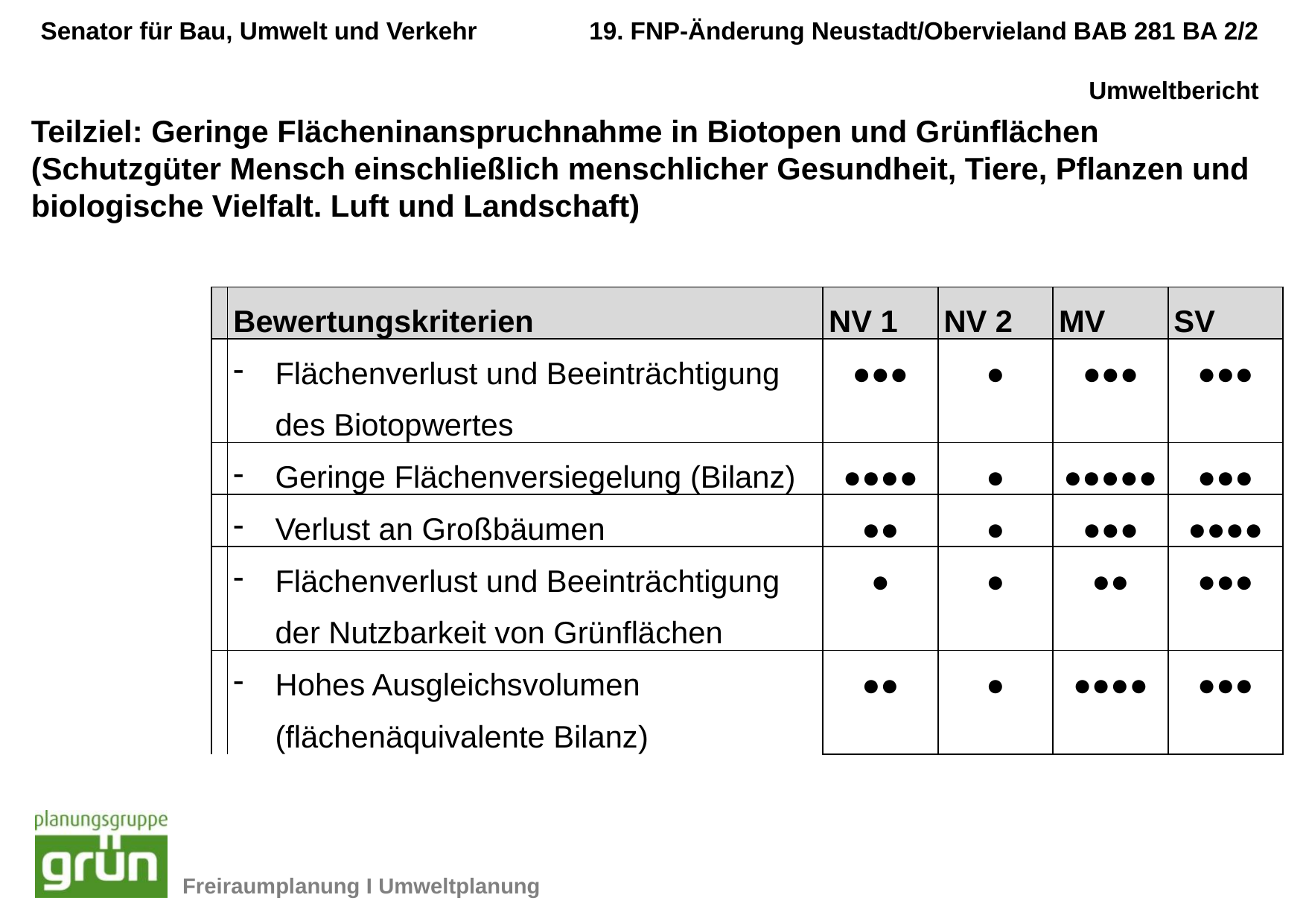

Teilziel: Geringe Flächeninanspruchnahme in Biotopen und Grünflächen (Schutzgüter Mensch einschließlich menschlicher Gesundheit, Tiere, Pflanzen und biologische Vielfalt. Luft und Landschaft)
|  | Bewertungskriterien | NV 1 | NV 2 | MV | SV |
| --- | --- | --- | --- | --- | --- |
|  | Flächenverlust und Beeinträchtigung des Biotopwertes | ●●● | ● | ●●● | ●●● |
|  | Geringe Flächenversiegelung (Bilanz) | ●●●● | ● | ●●●●● | ●●● |
|  | Verlust an Großbäumen | ●● | ● | ●●● | ●●●● |
|  | Flächenverlust und Beeinträchtigung der Nutzbarkeit von Grünflächen | ● | ● | ●● | ●●● |
|  | Hohes Ausgleichsvolumen (flächenäquivalente Bilanz) | ●● | ● | ●●●● | ●●● |